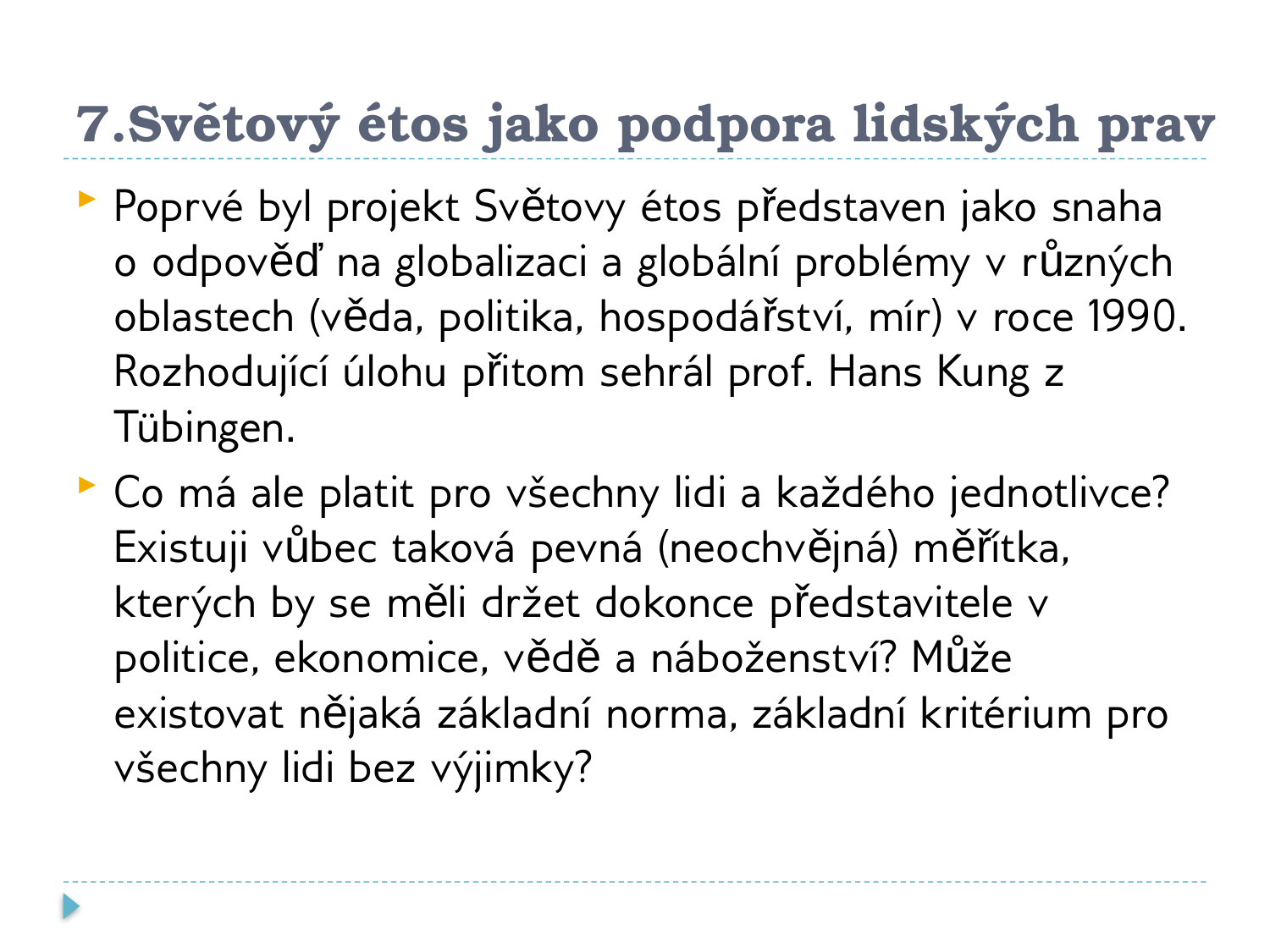

# 7.Světový étos jako podpora lidských prav
Poprvé byl projekt Světovy étos představen jako snaha o odpověď na globalizaci a globální problémy v různých oblastech (věda, politika, hospodářství, mír) v roce 1990. Rozhodující úlohu přitom sehrál prof. Hans Kung z Tübingen.
Co má ale platit pro všechny lidi a každého jednotlivce? Existuji vůbec taková pevná (neochvějná) měřítka, kterých by se měli držet dokonce představitele v politice, ekonomice, vědě a náboženství? Může existovat nějaká základní norma, základní kritérium pro všechny lidi bez výjimky?